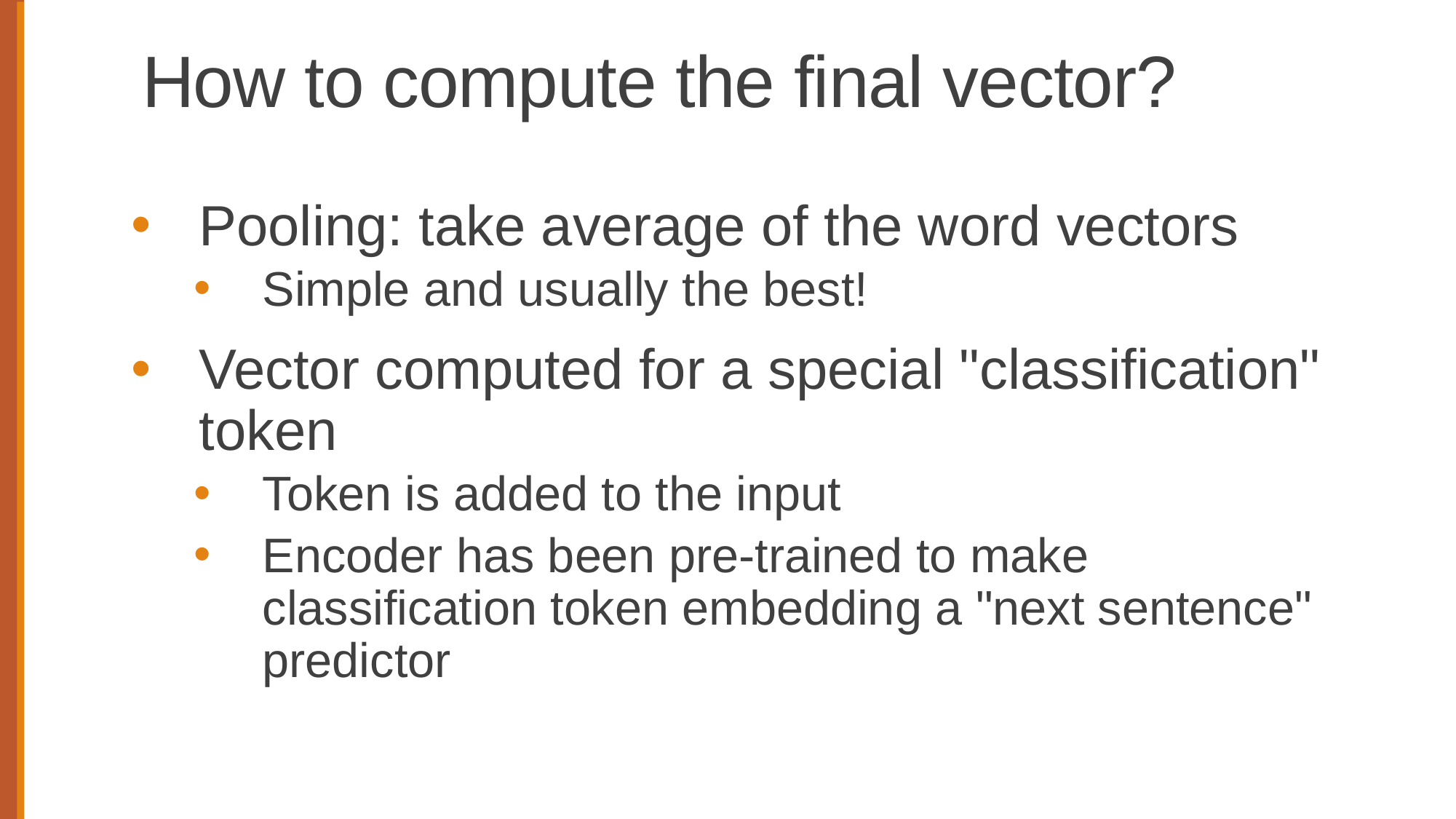

# How to compute the final vector?
Pooling: take average of the word vectors
Simple and usually the best!
Vector computed for a special "classification" token
Token is added to the input
Encoder has been pre-trained to make classification token embedding a "next sentence" predictor